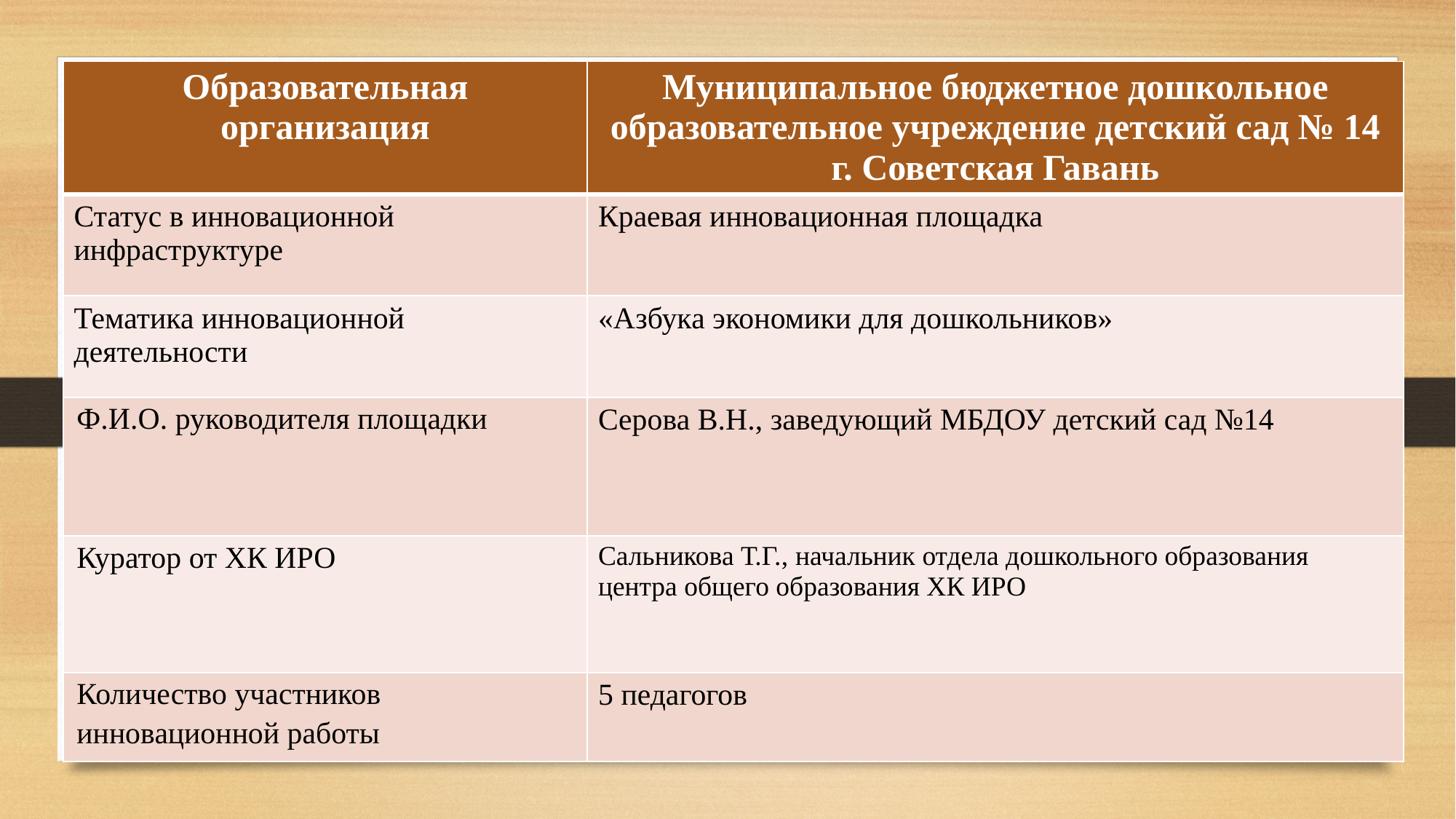

| Образовательная организация | Муниципальное бюджетное дошкольное образовательное учреждение детский сад № 14 г. Советская Гавань |
| --- | --- |
| Статус в инновационной инфраструктуре | Краевая инновационная площадка |
| Тематика инновационной деятельности | «Азбука экономики для дошкольников» |
| Ф.И.О. руководителя площадки | Серова В.Н., заведующий МБДОУ детский сад №14 |
| Куратор от ХК ИРО | Сальникова Т.Г., начальник отдела дошкольного образования центра общего образования ХК ИРО |
| Количество участников инновационной работы | 5 педагогов |